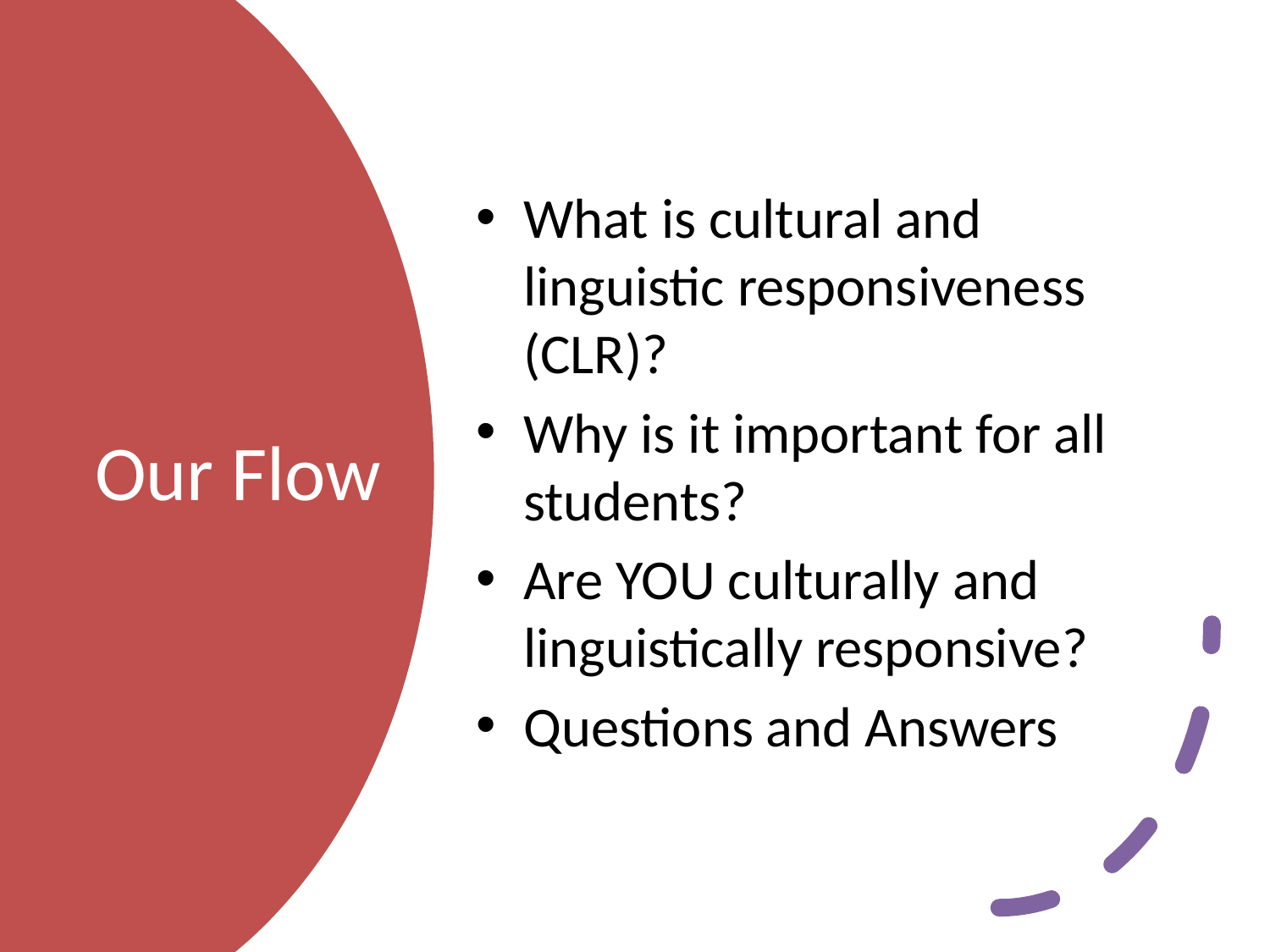

What is cultural and linguistic responsiveness (CLR)?
Why is it important for all students?
Are YOU culturally and linguistically responsive?
Questions and Answers
# Our Flow